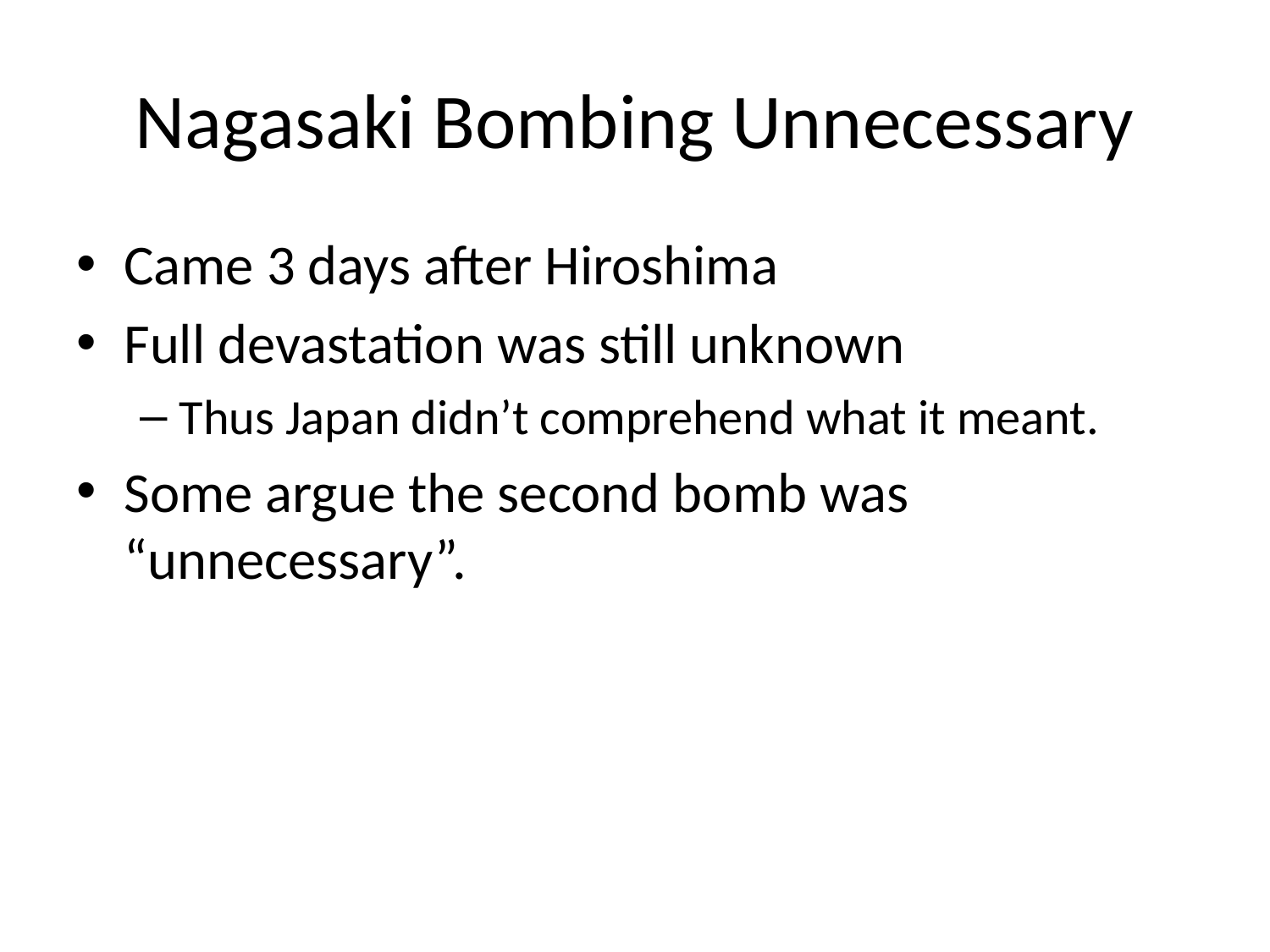

# Nagasaki Bombing Unnecessary
Came 3 days after Hiroshima
Full devastation was still unknown
Thus Japan didn’t comprehend what it meant.
Some argue the second bomb was “unnecessary”.